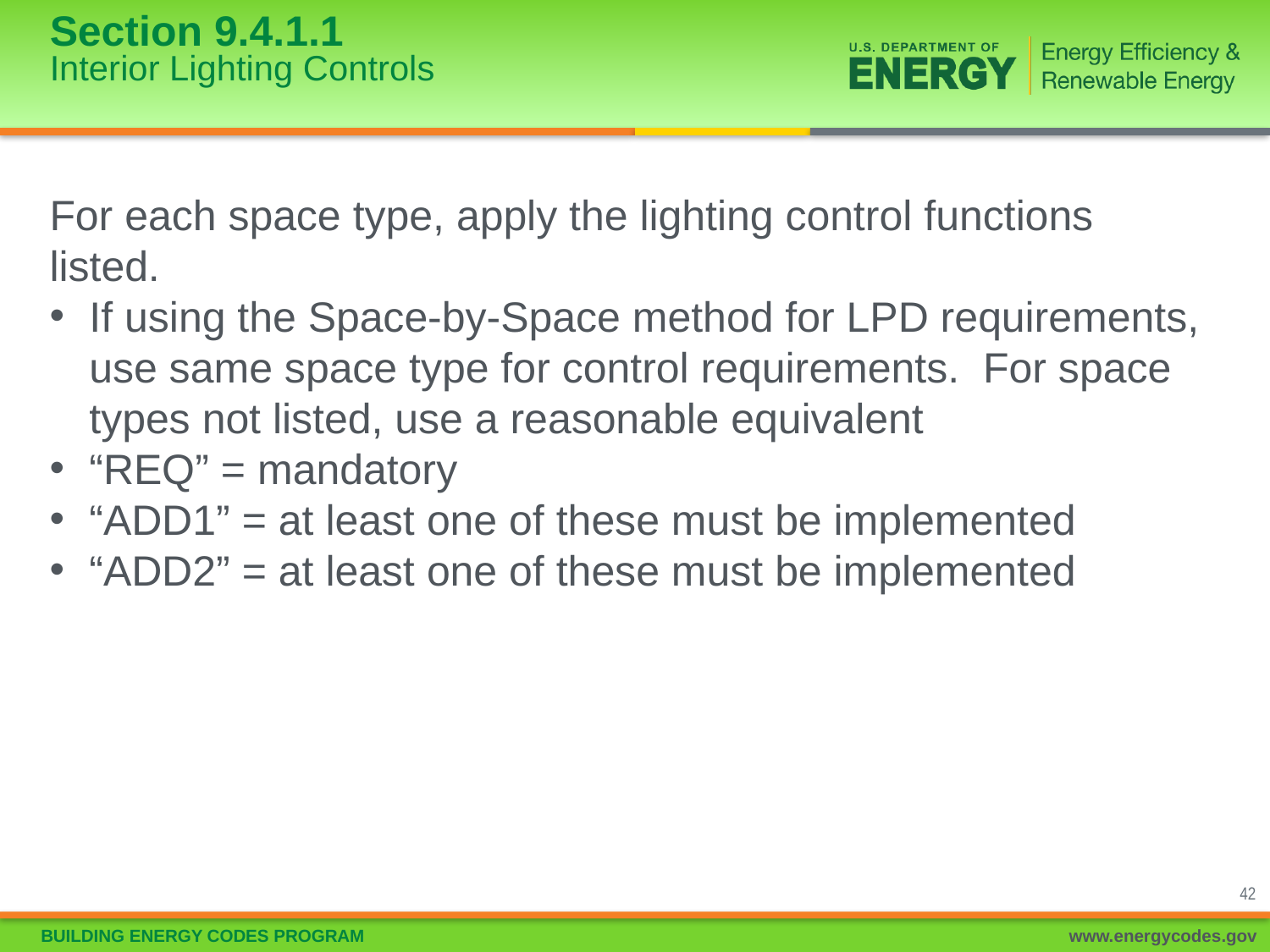

# Section 9.4.1.1 Interior Lighting Controls
For each space type, apply the lighting control functions listed.
If using the Space-by-Space method for LPD requirements, use same space type for control requirements.  For space types not listed, use a reasonable equivalent
“REQ” = mandatory
“ADD1” = at least one of these must be implemented
“ADD2” = at least one of these must be implemented